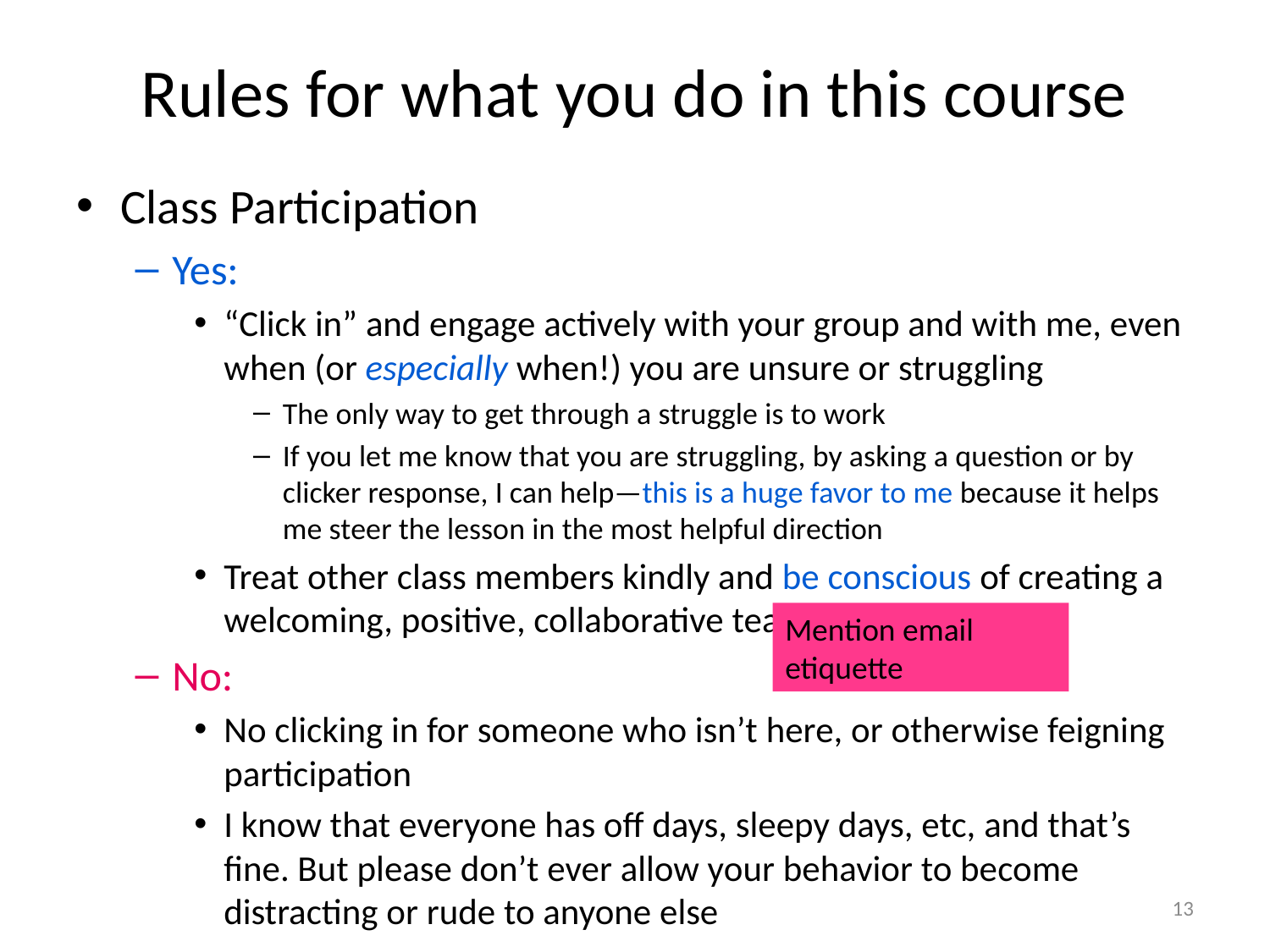

# Rules for what you do in this course
Class Participation
Yes:
“Click in” and engage actively with your group and with me, even when (or especially when!) you are unsure or struggling
The only way to get through a struggle is to work
If you let me know that you are struggling, by asking a question or by clicker response, I can help—this is a huge favor to me because it helps me steer the lesson in the most helpful direction
Treat other class members kindly and be conscious of creating a welcoming, positive, collaborative team environment
No:
No clicking in for someone who isn’t here, or otherwise feigning participation
I know that everyone has off days, sleepy days, etc, and that’s fine. But please don’t ever allow your behavior to become distracting or rude to anyone else

Mention email etiquette
13